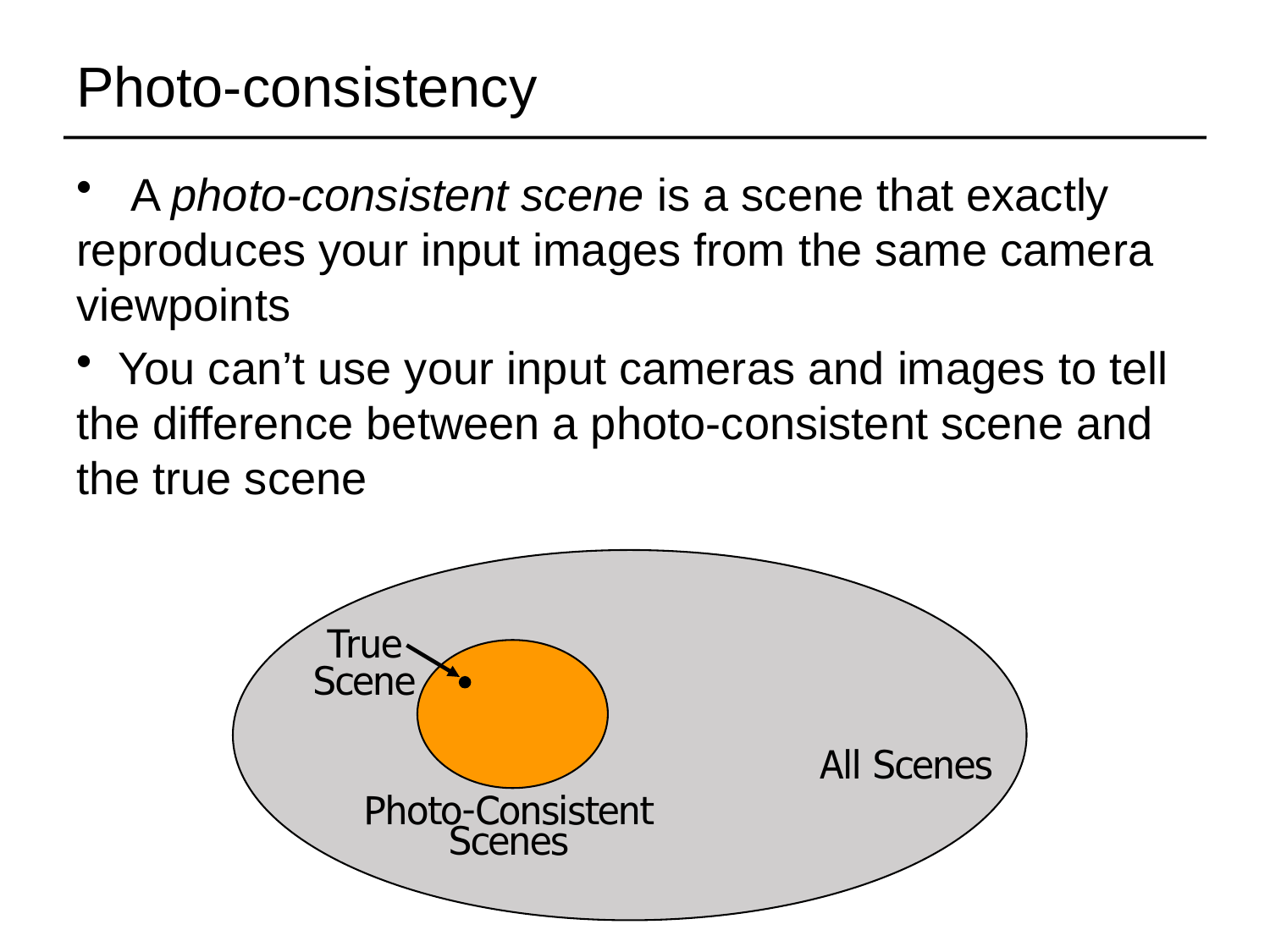

# Photo-consistency
   A photo-consistent scene is a scene that exactly reproduces your input images from the same camera viewpoints
  You can’t use your input cameras and images to tell the difference between a photo-consistent scene and the true scene

True
Scene

All Scenes
Photo-Consistent
Scenes